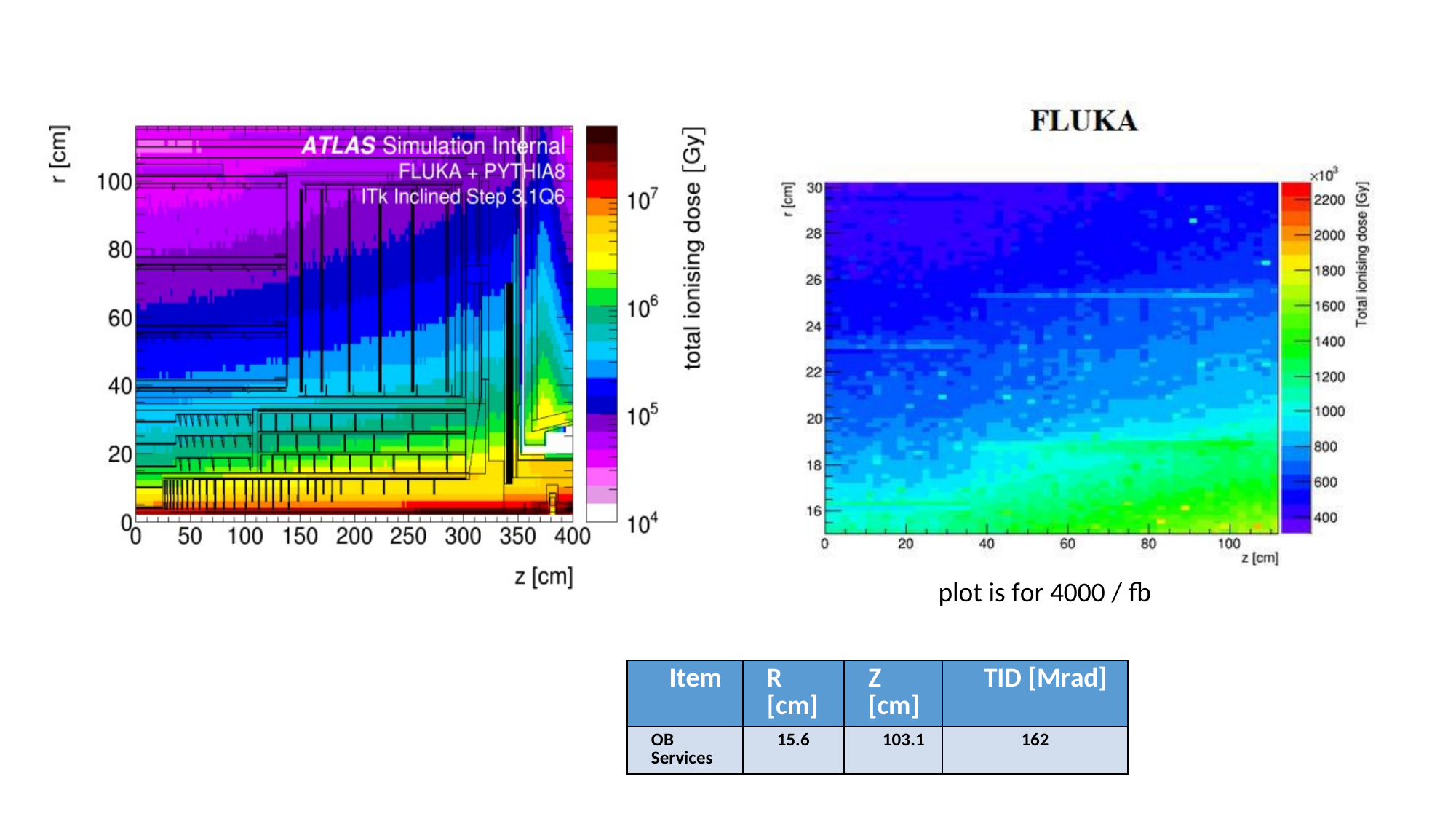

plot is for 4000 / fb
| Item | R [cm] | Z [cm] | TID [Mrad] |
| --- | --- | --- | --- |
| OB Services | 15.6 | 103.1 | 162 |